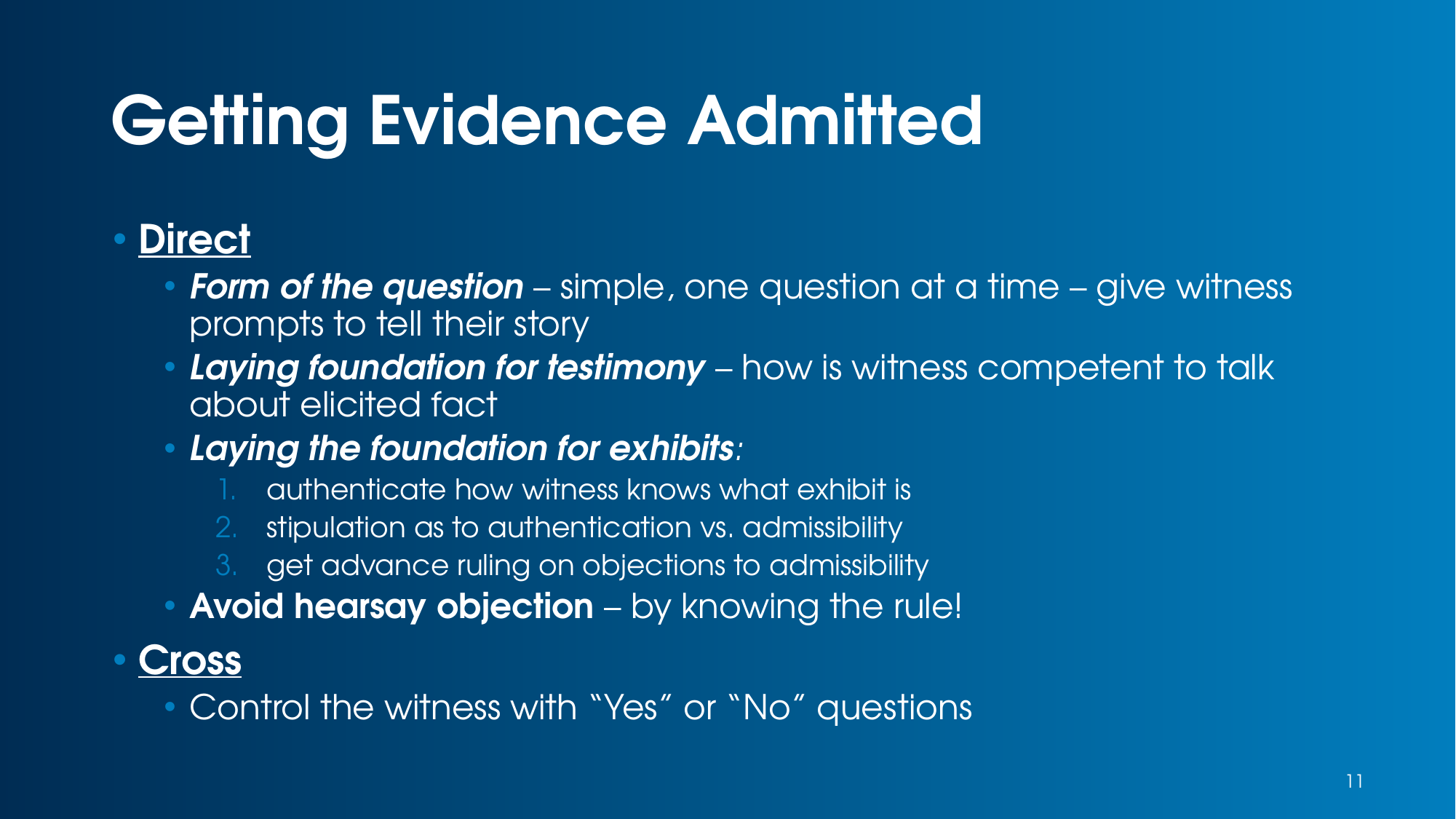

# Getting Evidence Admitted
Direct
Form of the question – simple, one question at a time – give witness prompts to tell their story
Laying foundation for testimony – how is witness competent to talk about elicited fact
Laying the foundation for exhibits:
authenticate how witness knows what exhibit is
stipulation as to authentication vs. admissibility
get advance ruling on objections to admissibility
Avoid hearsay objection – by knowing the rule!
Cross
Control the witness with “Yes” or “No” questions

11